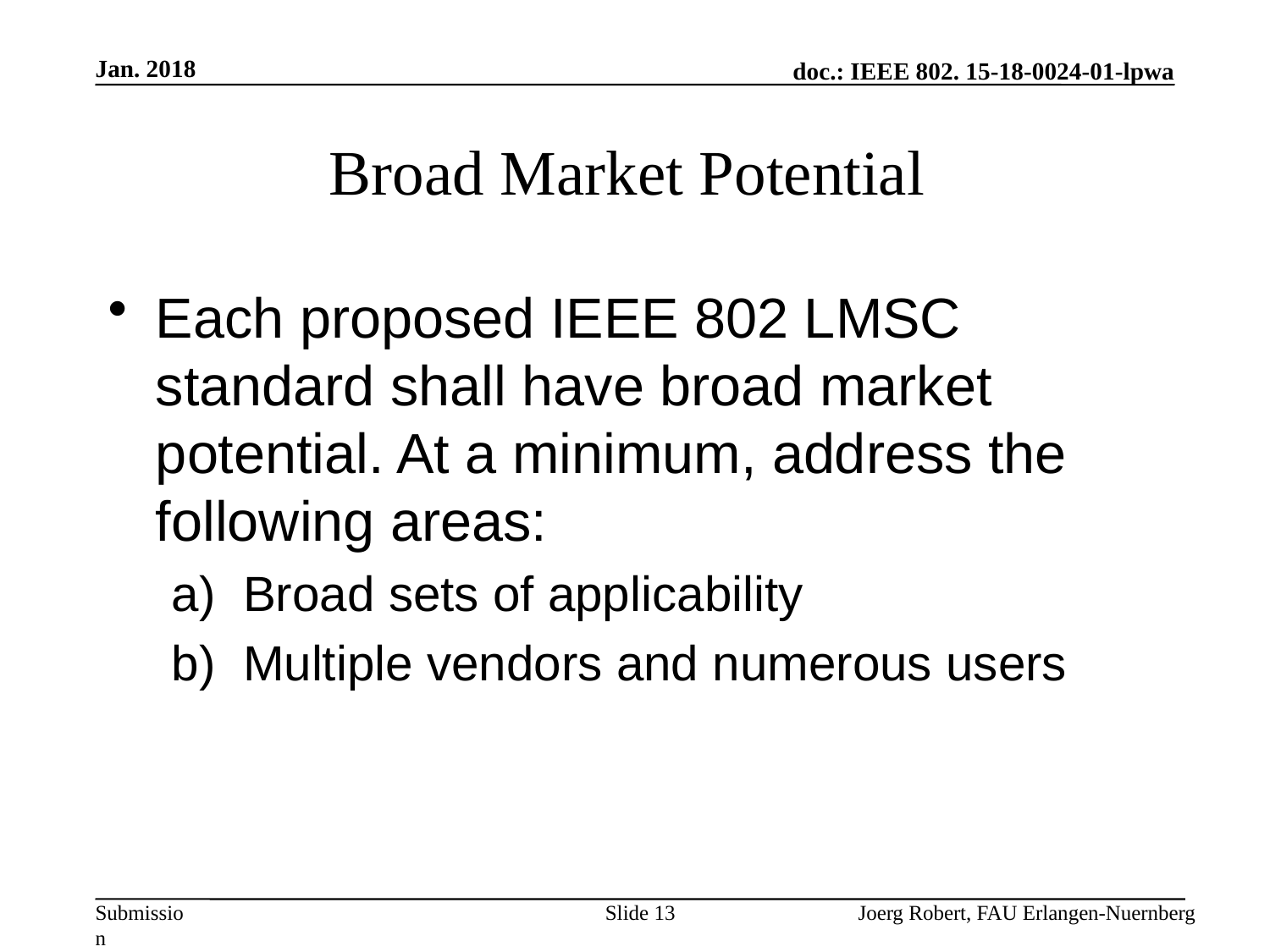

Jan. 2018
# Broad Market Potential
Each proposed IEEE 802 LMSC standard shall have broad market potential. At a minimum, address the following areas:
Broad sets of applicability
Multiple vendors and numerous users

Slide 13
Joerg Robert, FAU Erlangen-Nuernberg